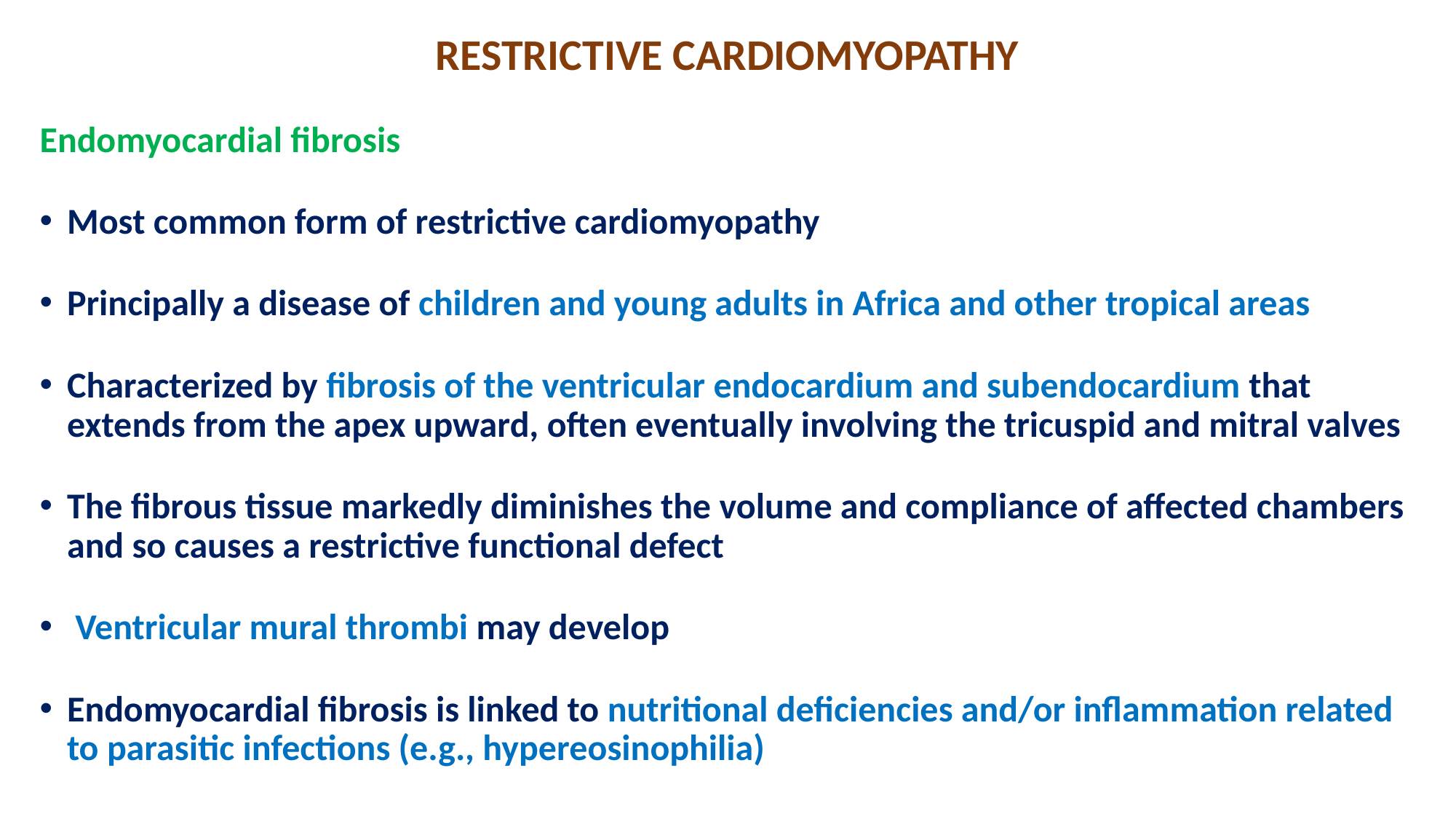

# RESTRICTIVE CARDIOMYOPATHY
Endomyocardial fibrosis
Most common form of restrictive cardiomyopathy
Principally a disease of children and young adults in Africa and other tropical areas
Characterized by fibrosis of the ventricular endocardium and subendocardium that extends from the apex upward, often eventually involving the tricuspid and mitral valves
The fibrous tissue markedly diminishes the volume and compliance of affected chambers and so causes a restrictive functional defect
 Ventricular mural thrombi may develop
Endomyocardial fibrosis is linked to nutritional deficiencies and/or inflammation related to parasitic infections (e.g., hypereosinophilia)